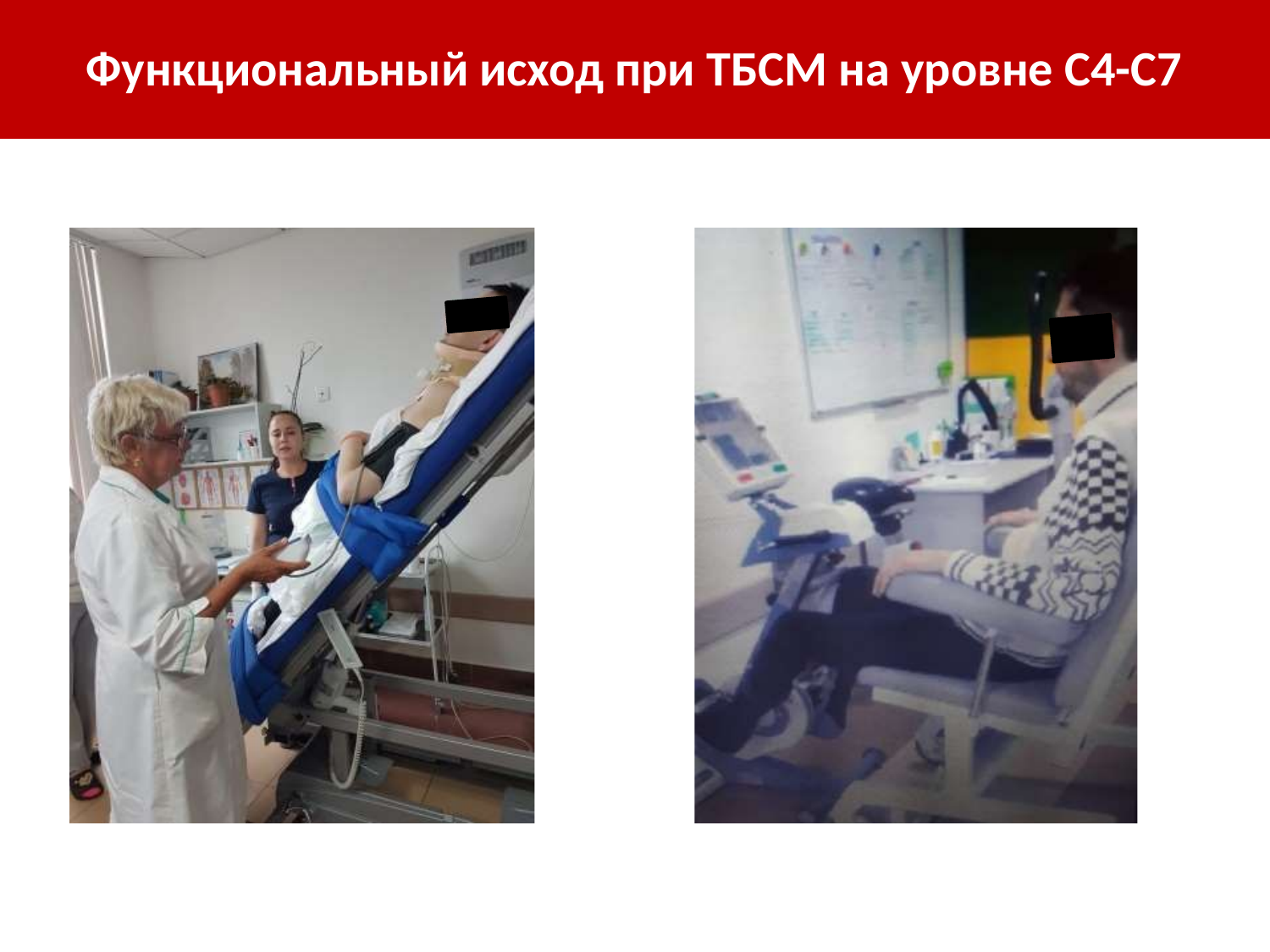

# Функциональный исход при ТБСМ на уровне С4-С7